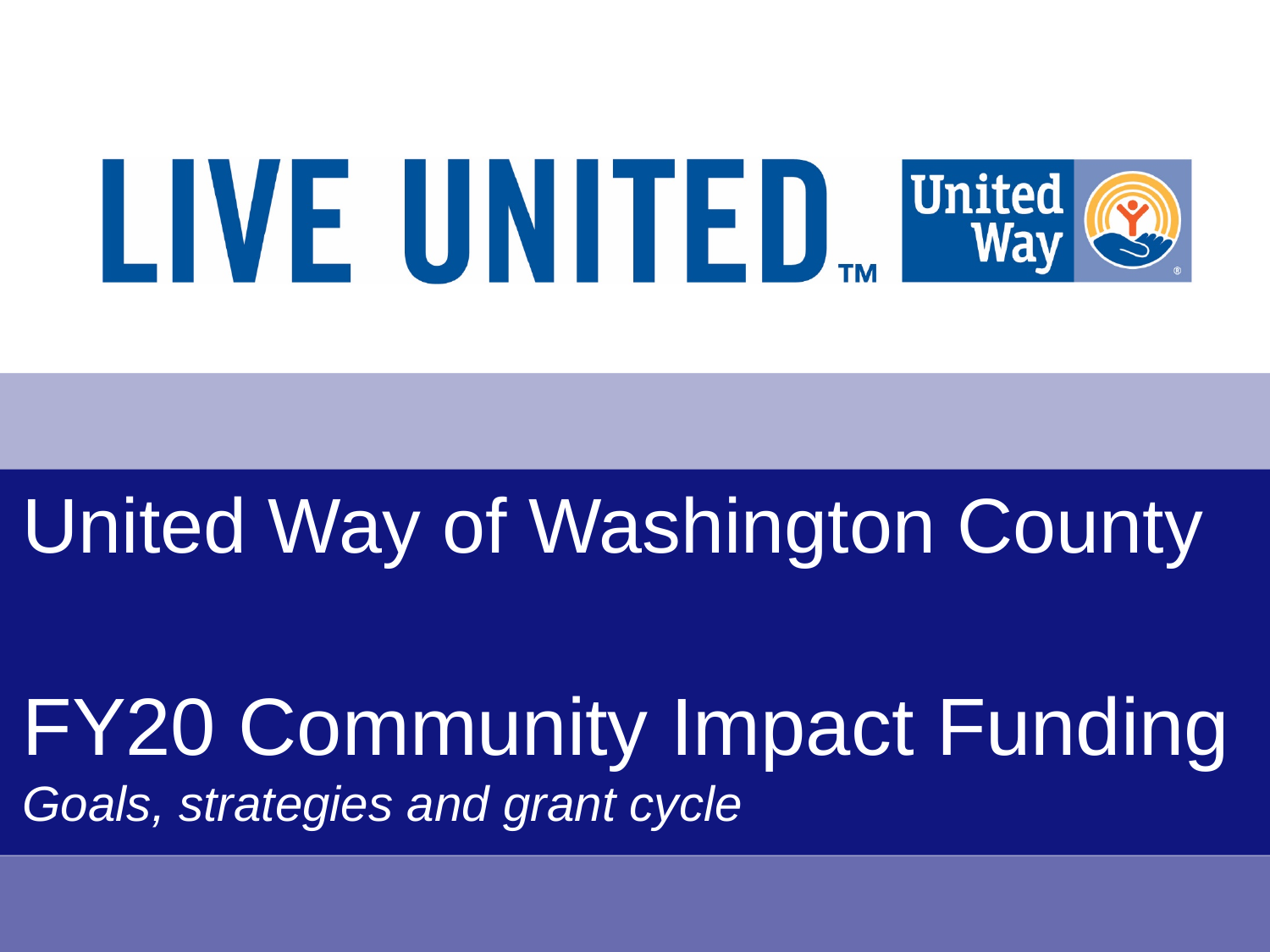

# United Way of Washington County FY20 Community Impact Funding Goals, strategies and grant cycle